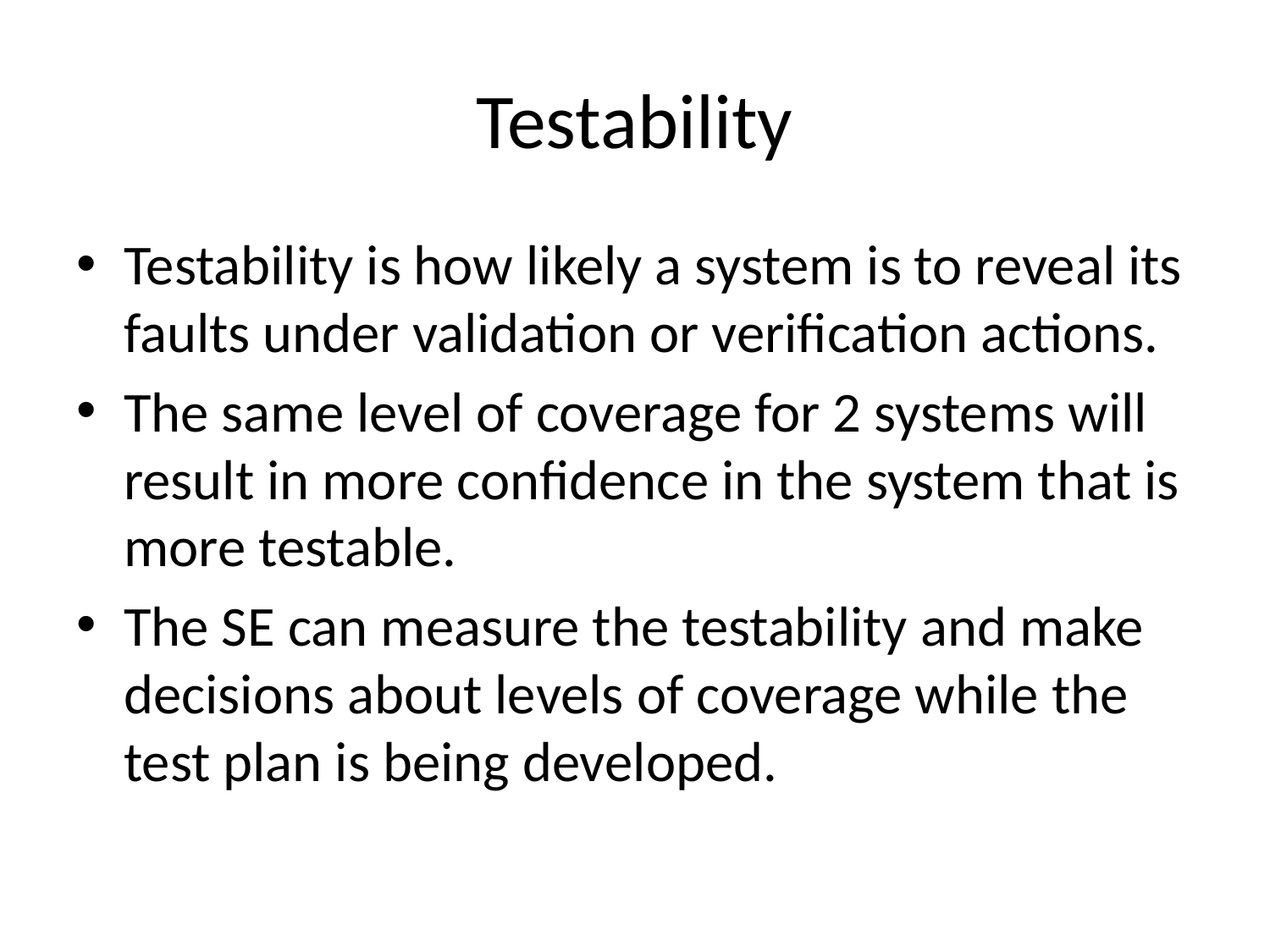

# Testability
Testability is how likely a system is to reveal its faults under validation or verification actions.
The same level of coverage for 2 systems will result in more confidence in the system that is more testable.
The SE can measure the testability and make decisions about levels of coverage while the test plan is being developed.